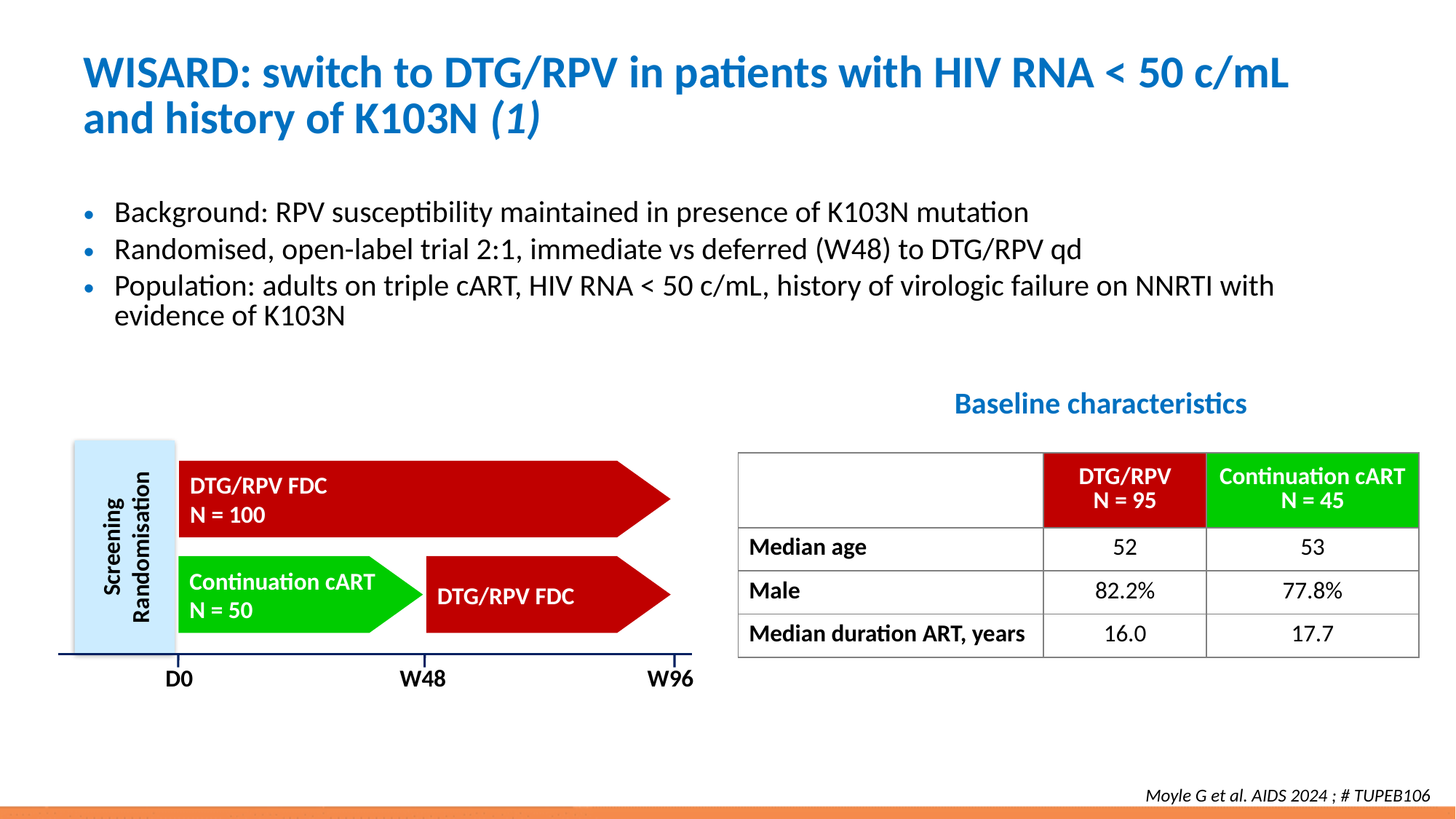

# WISARD: switch to DTG/RPV in patients with HIV RNA < 50 c/mL and history of K103N (1)
Background: RPV susceptibility maintained in presence of K103N mutation
Randomised, open-label trial 2:1, immediate vs deferred (W48) to DTG/RPV qd
Population: adults on triple cART, HIV RNA < 50 c/mL, history of virologic failure on NNRTI with evidence of K103N
Baseline characteristics
DTG/RPV FDC
N = 100
Screening
Randomisation
Continuation cART
N = 50
DTG/RPV FDC
D0
W48
W96

|  | DTG/RPV N = 95 | Continuation cART N = 45 |
| --- | --- | --- |
| Median age | 52 | 53 |
| Male | 82.2% | 77.8% |
| Median duration ART, years | 16.0 | 17.7 |
Moyle G et al. AIDS 2024 ; # TUPEB106